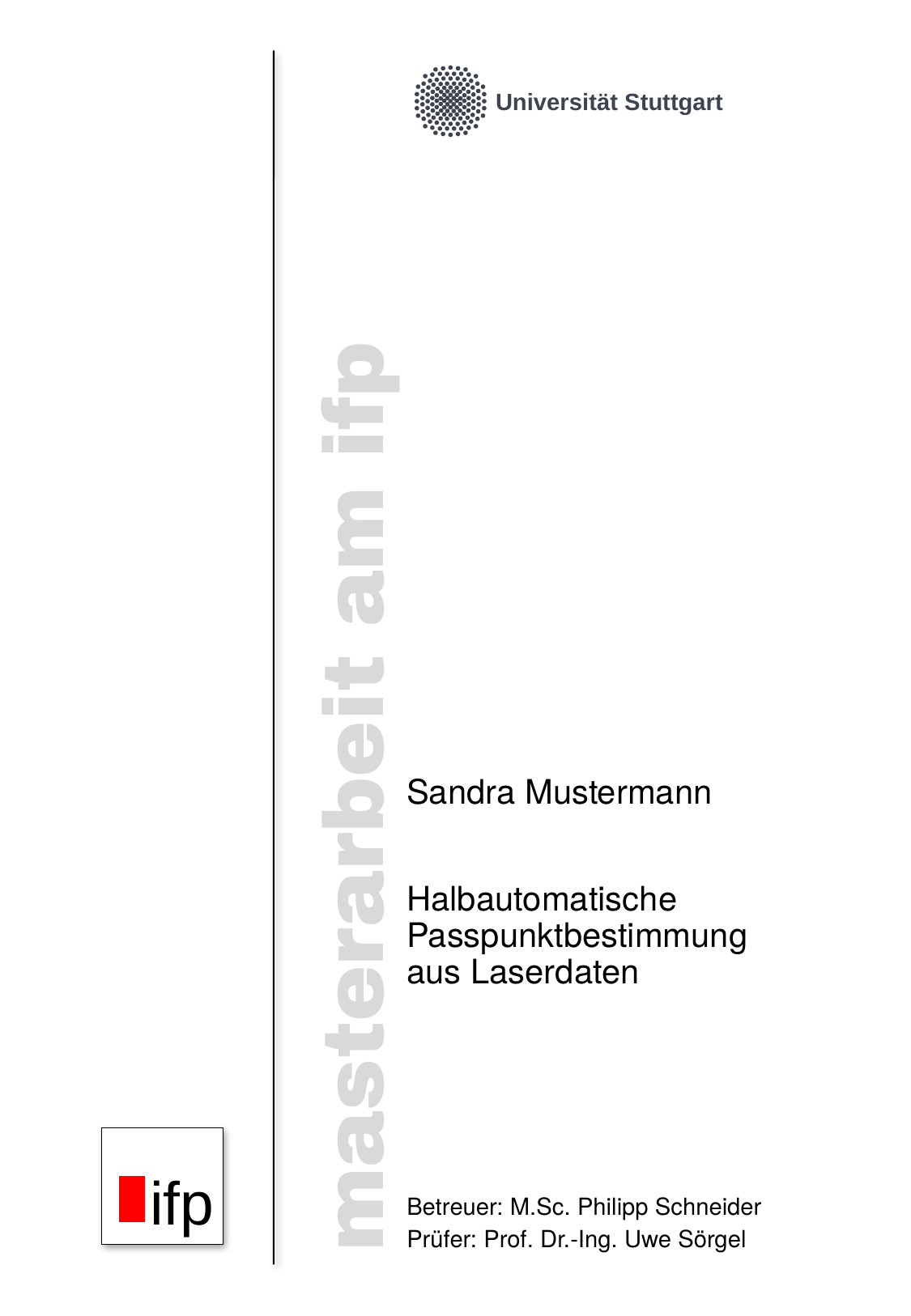

Universität Stuttgart
masterarbeit am ifp
Sandra Mustermann

Halbautomatische Passpunktbestimmung aus Laserdaten

ifp

Betreuer: M.Sc. Philipp Schneider
Prüfer: Prof. Dr.-Ing. Uwe Sörgel